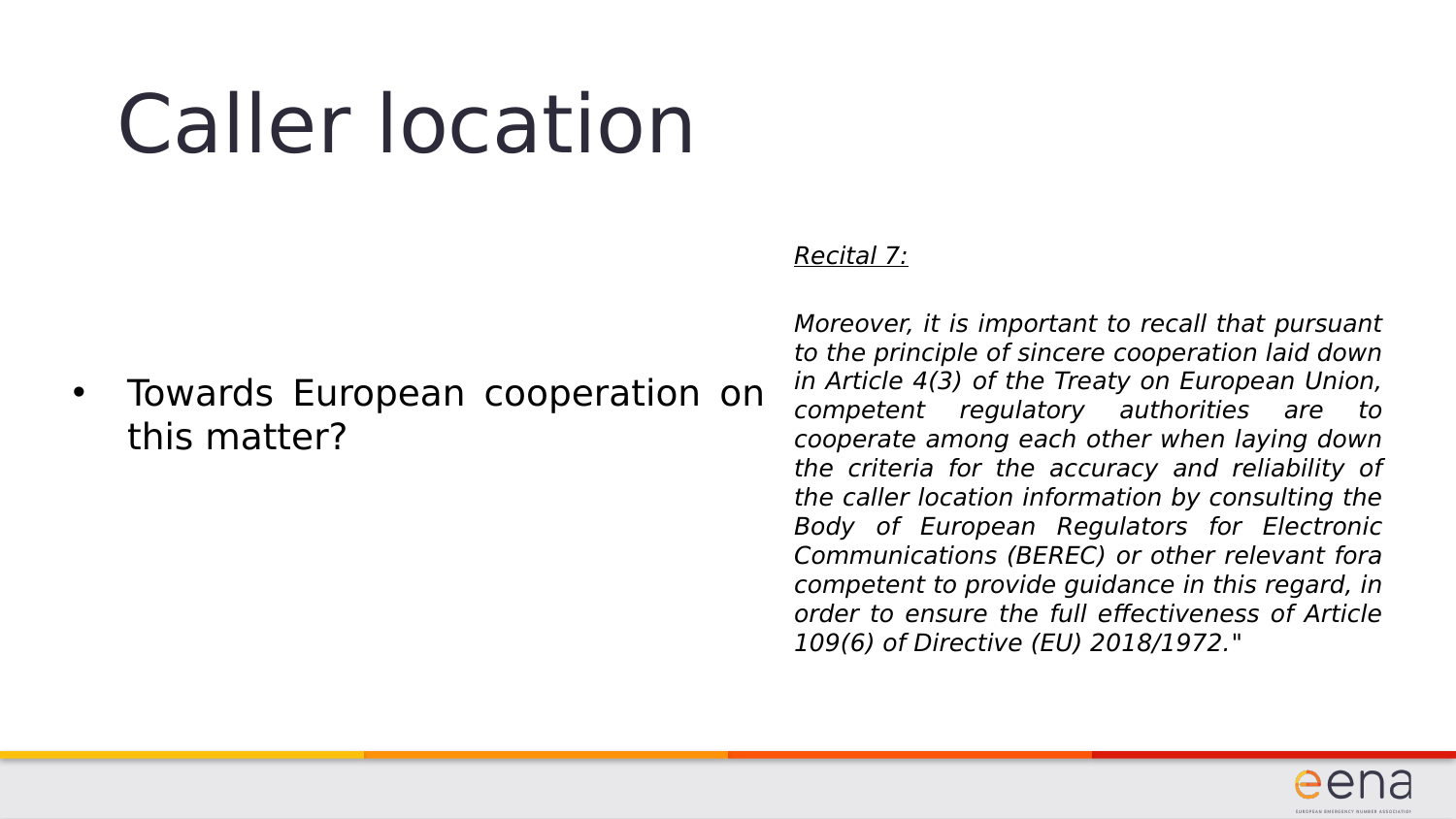

Caller location
Recital 7:

Moreover, it is important to recall that pursuant to the principle of sincere cooperation laid down in Article 4(3) of the Treaty on European Union, competent regulatory authorities are to cooperate among each other when laying down the criteria for the accuracy and reliability of the caller location information by consulting the Body of European Regulators for Electronic Communications (BEREC) or other relevant fora competent to provide guidance in this regard, in order to ensure the full effectiveness of Article 109(6) of Directive (EU) 2018/1972."
Towards European cooperation on this matter?